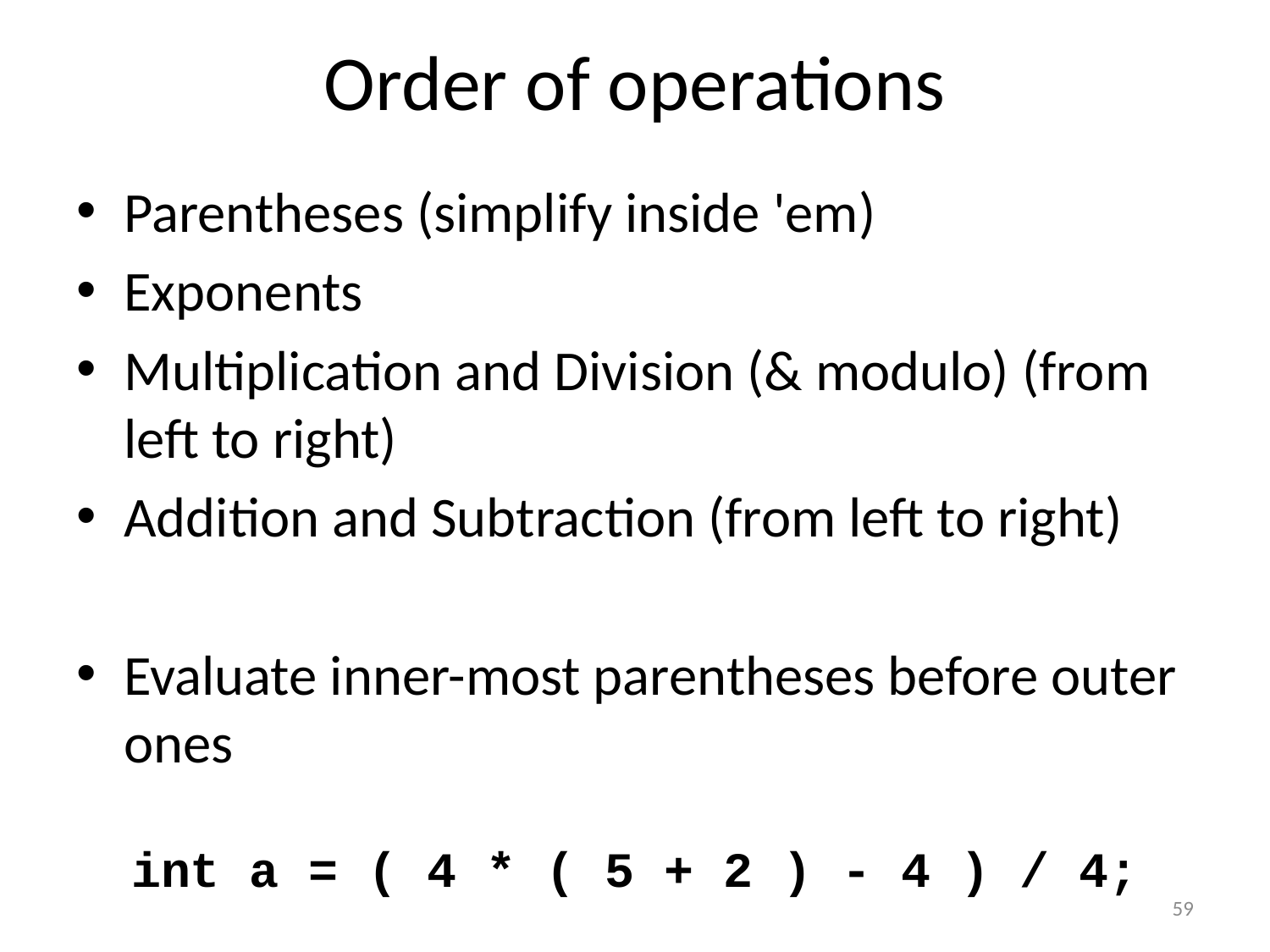

# Order of operations
Parentheses (simplify inside 'em)
Exponents
Multiplication and Division (& modulo) (from left to right)
Addition and Subtraction (from left to right)

Evaluate inner-most parentheses before outer ones

int a = ( 4 * ( 5 + 2 ) - 4 ) / 4;
59